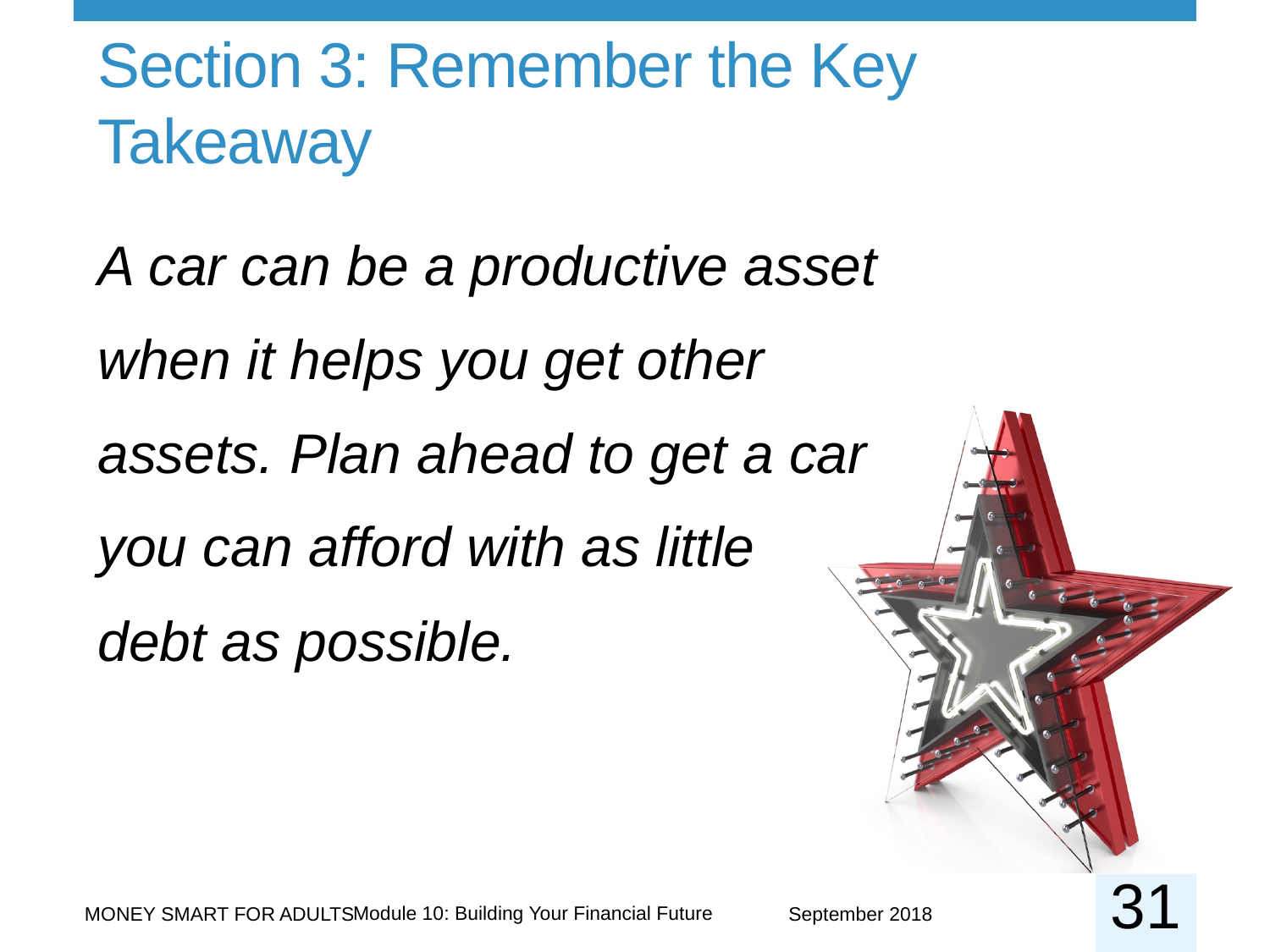

# Section 3: Remember the Key Takeaway
A car can be a productive asset when it helps you get other assets. Plan ahead to get a car you can afford with as little
debt as possible.

31